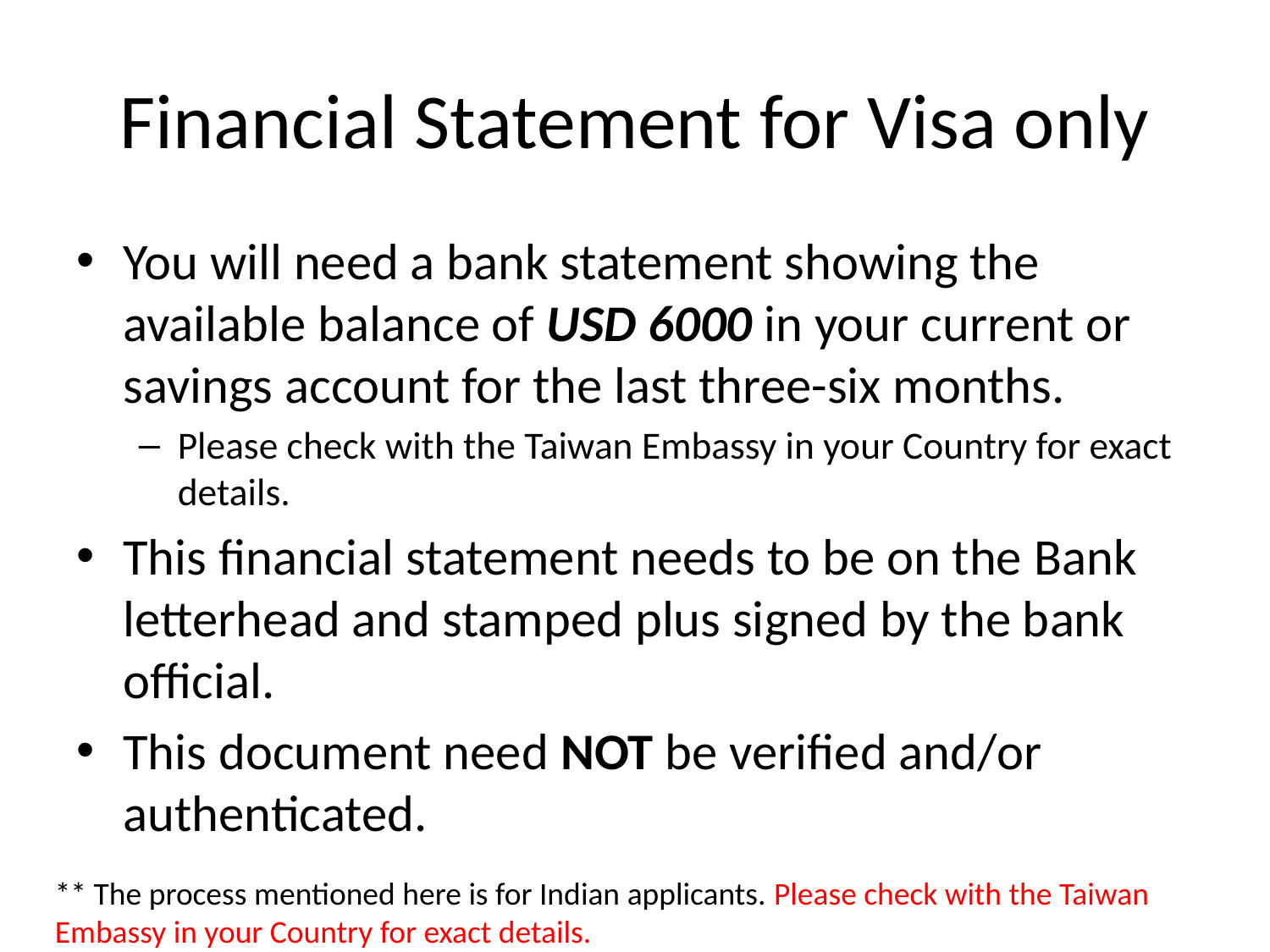

# Financial Statement for Visa only
You will need a bank statement showing the available balance of USD 6000 in your current or savings account for the last three-six months.
Please check with the Taiwan Embassy in your Country for exact details.
This financial statement needs to be on the Bank letterhead and stamped plus signed by the bank official.
This document need NOT be verified and/or authenticated.
** The process mentioned here is for Indian applicants. Please check with the Taiwan Embassy in your Country for exact details.